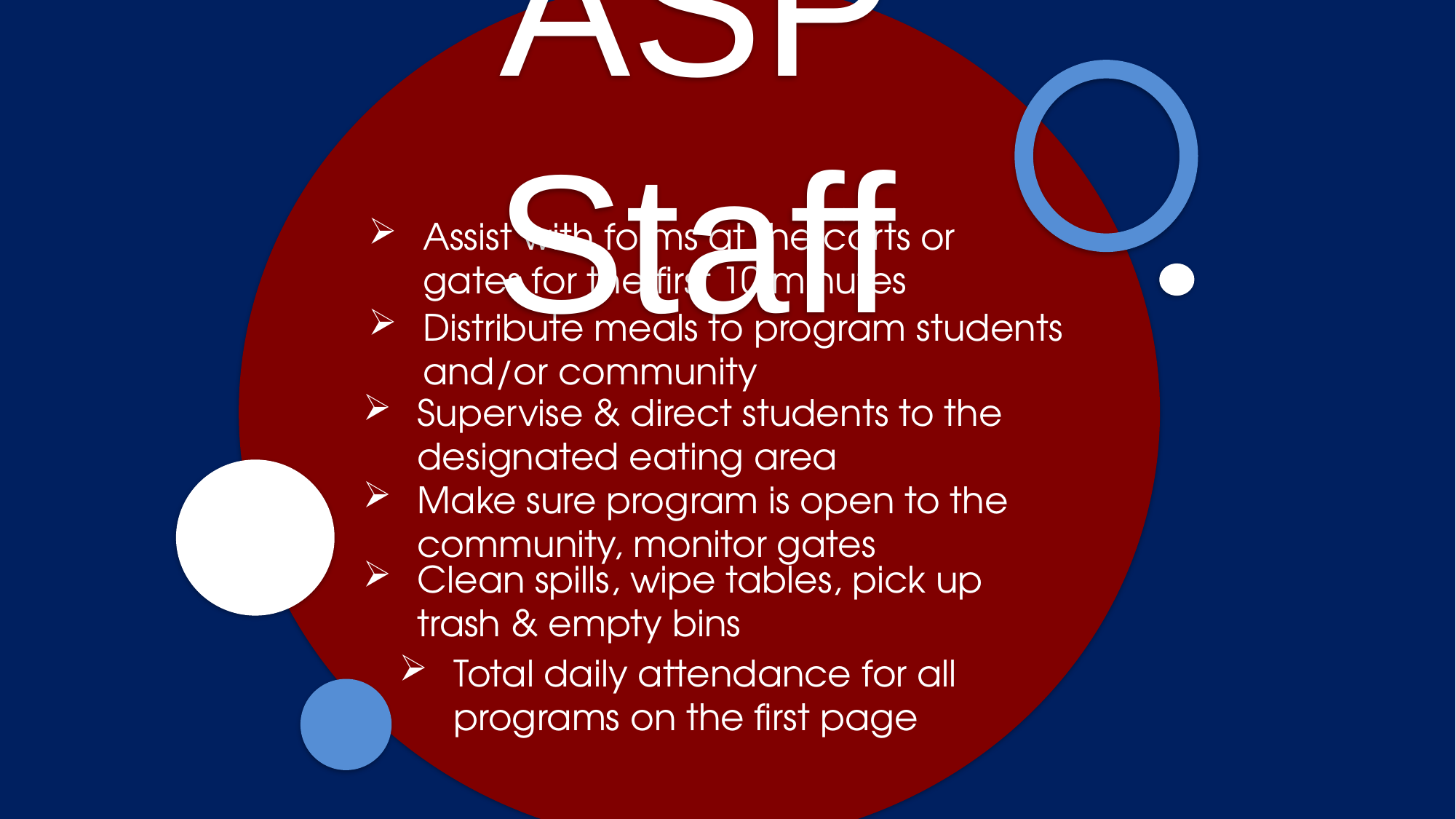

ASP Staff

Assist with forms at the carts or gates for the first 10 minutes

Distribute meals to program students and/or community
Supervise & direct students to the designated eating area

Make sure program is open to the community, monitor gates
Clean spills, wipe tables, pick up trash & empty bins
Total daily attendance for all programs on the first page